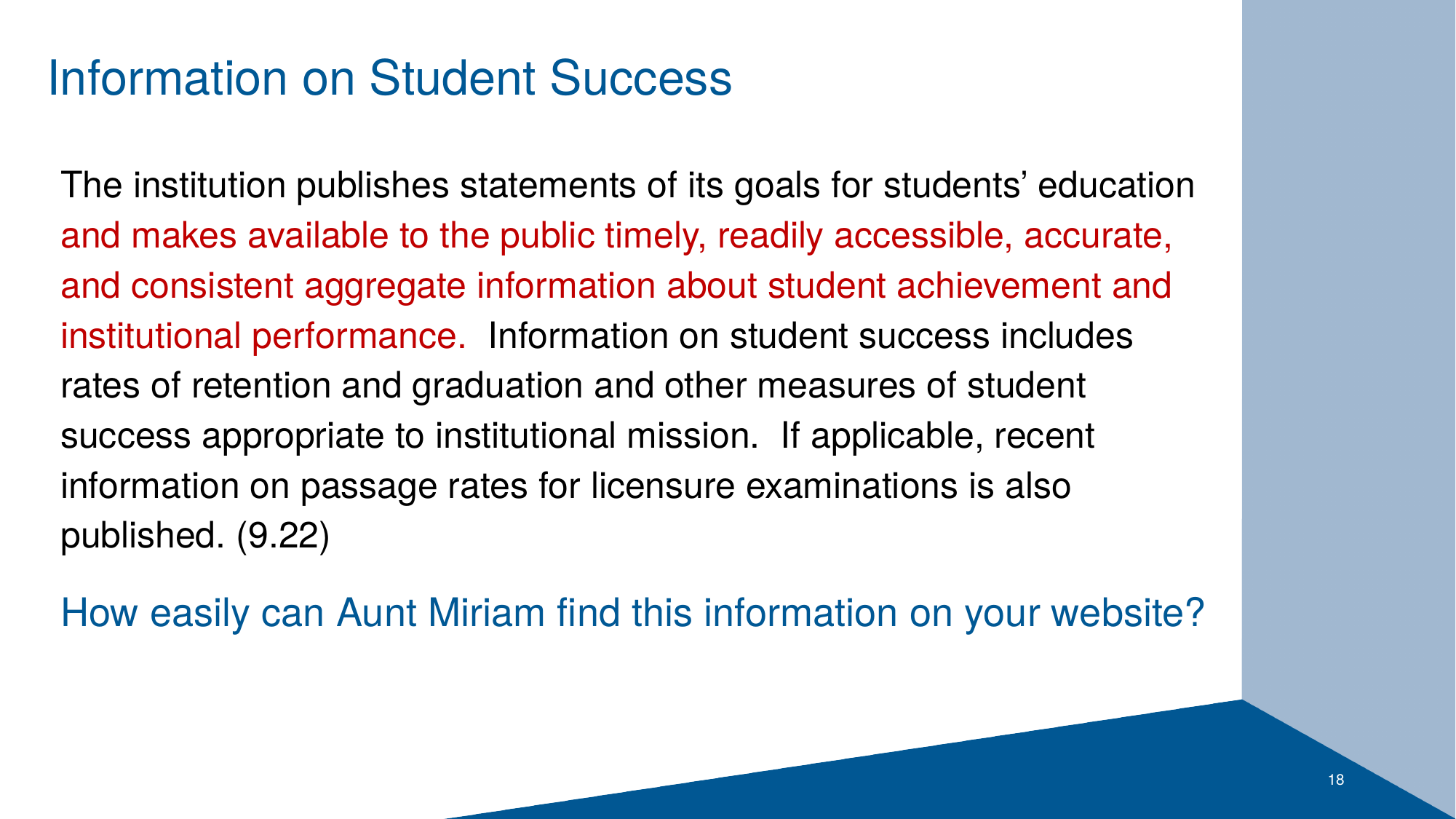

# Information on Student Success
The institution publishes statements of its goals for students’ education and makes available to the public timely, readily accessible, accurate, and consistent aggregate information about student achievement and institutional performance.  Information on student success includes rates of retention and graduation and other measures of student success appropriate to institutional mission.  If applicable, recent information on passage rates for licensure examinations is also published. (9.22)
How easily can Aunt Miriam find this information on your website?
18